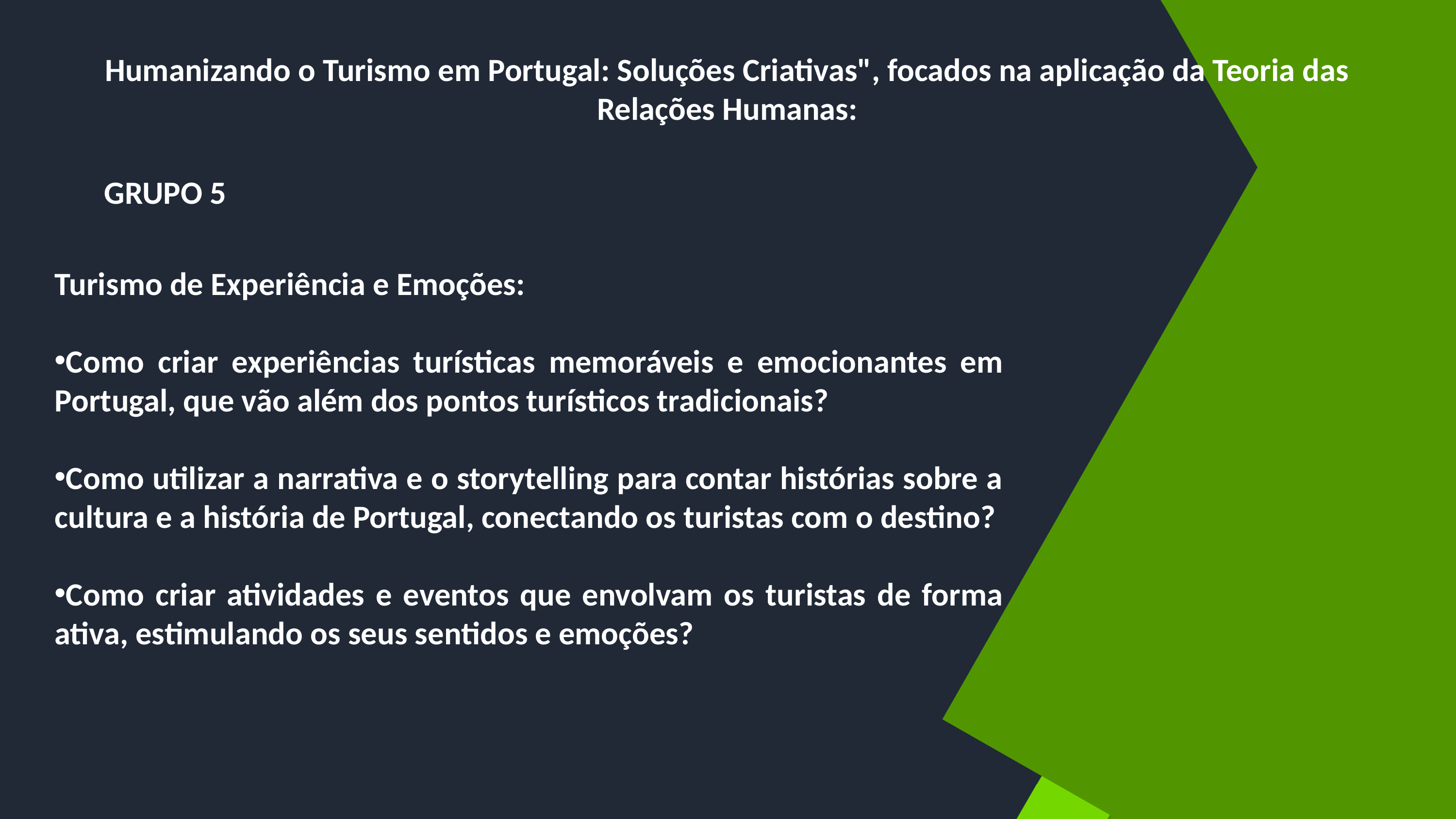

Humanizando o Turismo em Portugal: Soluções Criativas", focados na aplicação da Teoria das Relações Humanas:
GRUPO 5
Turismo de Experiência e Emoções:

Como criar experiências turísticas memoráveis e emocionantes em Portugal, que vão além dos pontos turísticos tradicionais?

Como utilizar a narrativa e o storytelling para contar histórias sobre a cultura e a história de Portugal, conectando os turistas com o destino?

Como criar atividades e eventos que envolvam os turistas de forma ativa, estimulando os seus sentidos e emoções?